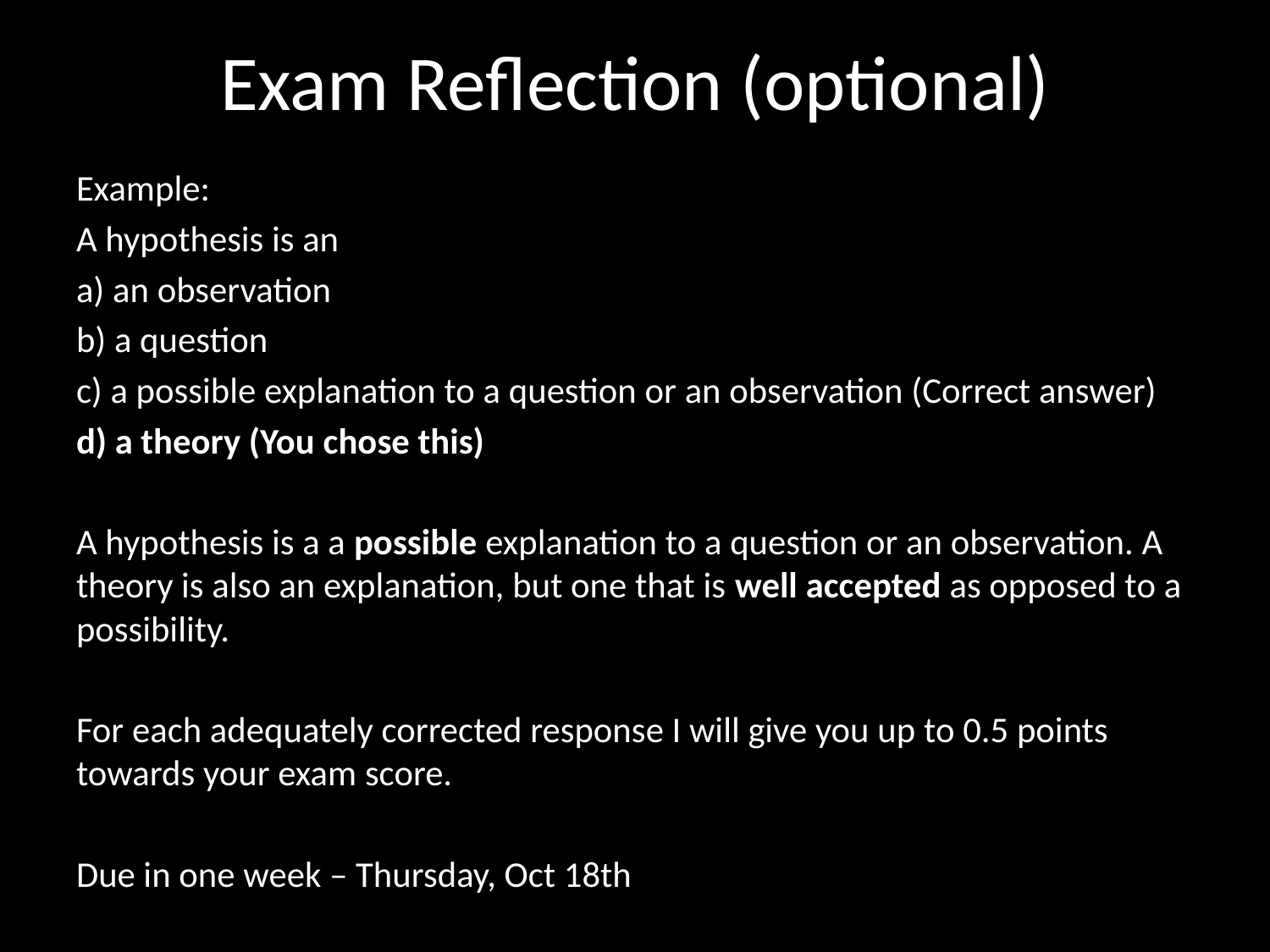

# Exam Reflection (optional)
Example:
A hypothesis is an
a) an observation
b) a question
c) a possible explanation to a question or an observation (Correct answer)
d) a theory (You chose this)

A hypothesis is a a possible explanation to a question or an observation. A theory is also an explanation, but one that is well accepted as opposed to a possibility.

For each adequately corrected response I will give you up to 0.5 points towards your exam score.

Due in one week – Thursday, Oct 18th